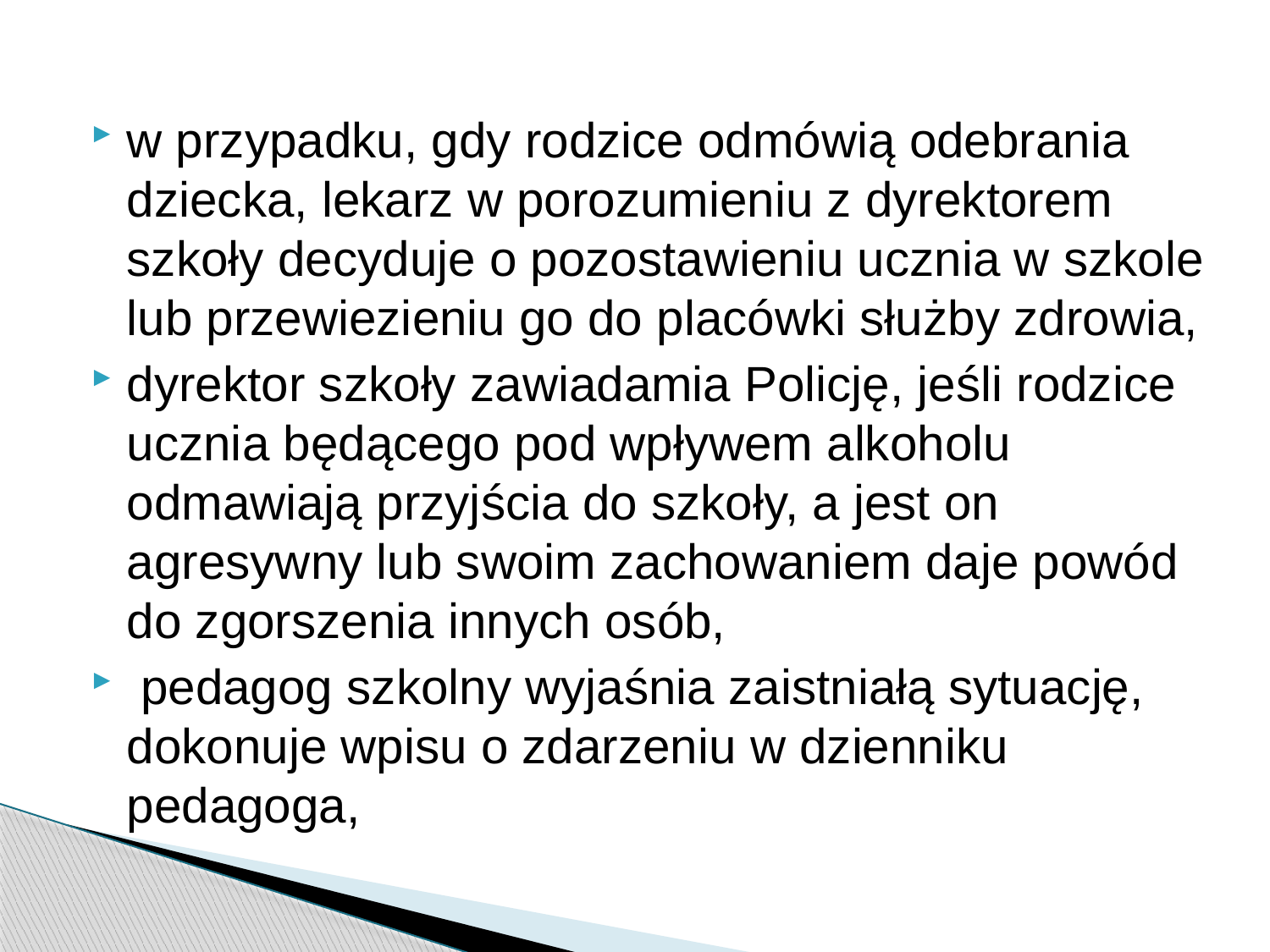

w przypadku, gdy rodzice odmówią odebrania dziecka, lekarz w porozumieniu z dyrektorem szkoły decyduje o pozostawieniu ucznia w szkole lub przewiezieniu go do placówki służby zdrowia,
dyrektor szkoły zawiadamia Policję, jeśli rodzice ucznia będącego pod wpływem alkoholu odmawiają przyjścia do szkoły, a jest on agresywny lub swoim zachowaniem daje powód do zgorszenia innych osób,
 pedagog szkolny wyjaśnia zaistniałą sytuację, dokonuje wpisu o zdarzeniu w dzienniku pedagoga,